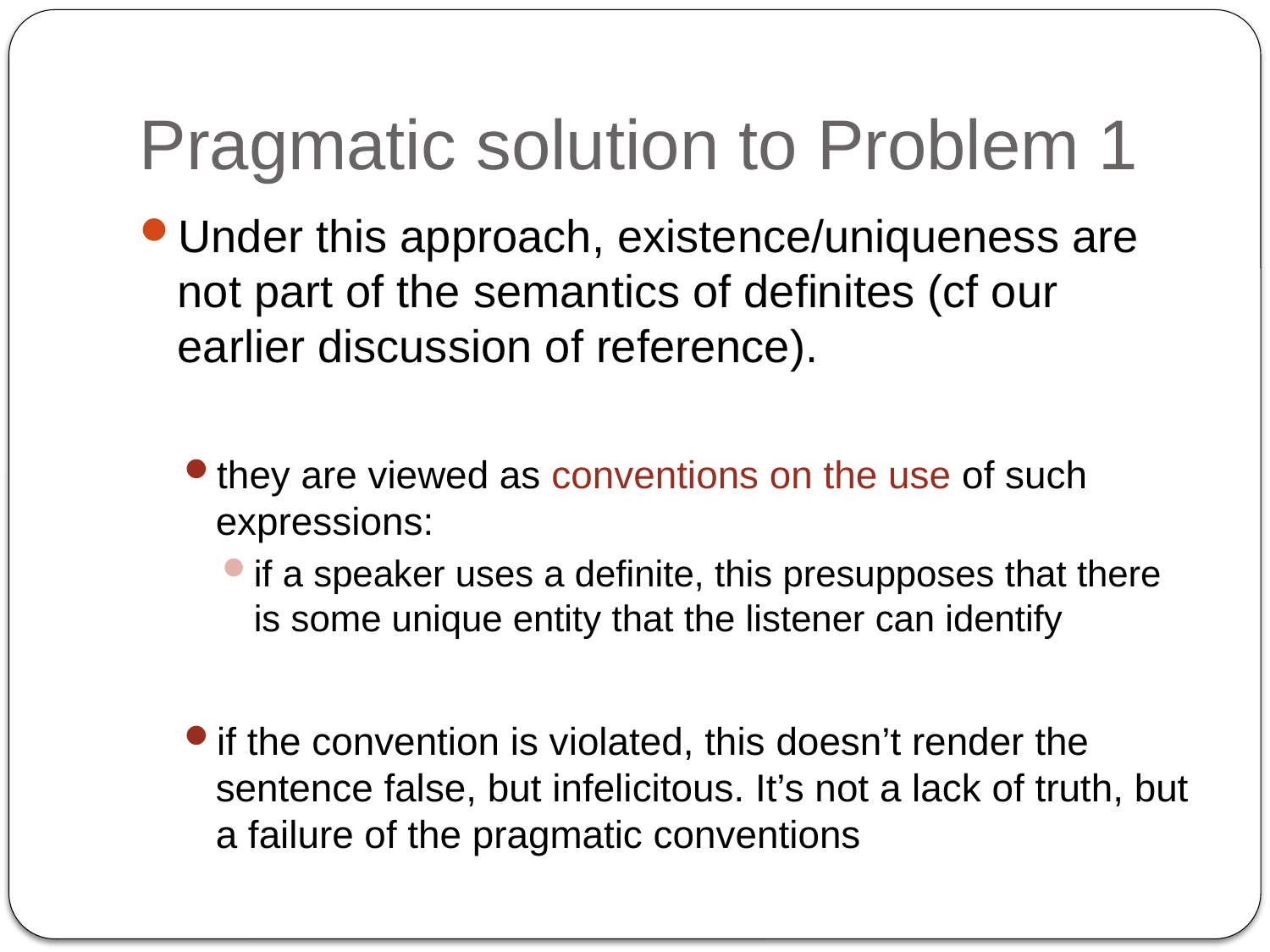

# Pragmatic solution to Problem 1
Under this approach, existence/uniqueness are not part of the semantics of definites (cf our earlier discussion of reference).

they are viewed as conventions on the use of such expressions:
if a speaker uses a definite, this presupposes that there is some unique entity that the listener can identify

if the convention is violated, this doesn’t render the sentence false, but infelicitous. It’s not a lack of truth, but a failure of the pragmatic conventions